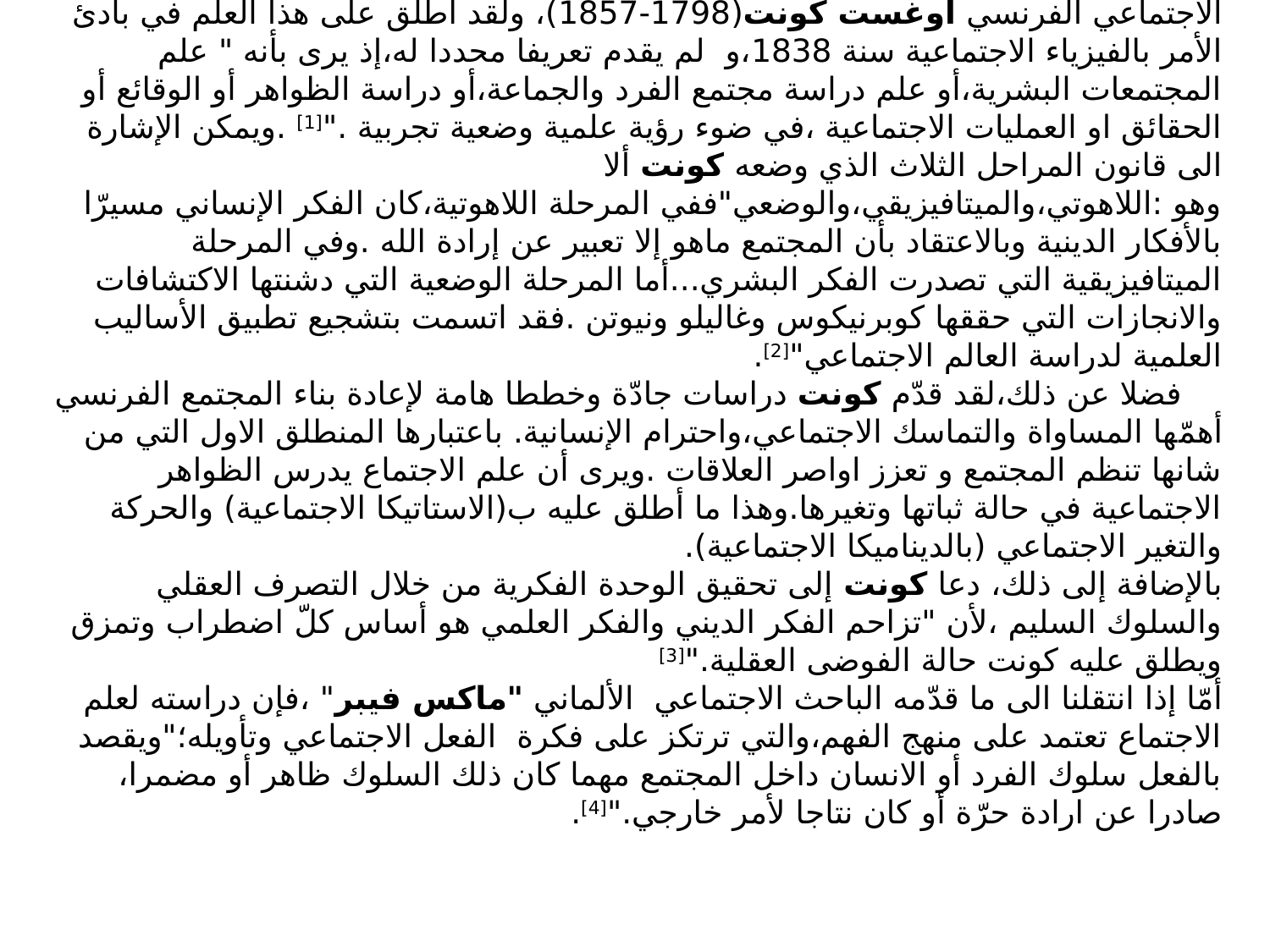

أمّا بالنسبة للباحثين الاجتماعين الغربيين،فإن أوّل من نحث مصطلح علم الاجتماع ،هو العالم الاجتماعي الفرنسي أوغست كونت(1798-1857)، ولقد أطلق على هذا العلم في بادئ الأمر بالفيزياء الاجتماعية سنة 1838،و  لم يقدم تعريفا محددا له،إذ يرى بأنه " علم المجتمعات البشرية،أو علم دراسة مجتمع الفرد والجماعة،أو دراسة الظواهر أو الوقائع أو الحقائق او العمليات الاجتماعية ،في ضوء رؤية علمية وضعية تجربية ."[1] .ويمكن الإشارة الى قانون المراحل الثلاث الذي وضعه كونت ألا وهو :اللاهوتي،والميتافيزيقي،والوضعي"ففي المرحلة اللاهوتية،كان الفكر الإنساني مسيرّا بالأفكار الدينية وبالاعتقاد بأن المجتمع ماهو إلا تعبير عن إرادة الله .وفي المرحلة الميتافيزيقية التي تصدرت الفكر البشري...أما المرحلة الوضعية التي دشنتها الاكتشافات والانجازات التي حققها كوبرنيكوس وغاليلو ونيوتن .فقد اتسمت بتشجيع تطبيق الأساليب العلمية لدراسة العالم الاجتماعي"[2].
    فضلا عن ذلك،لقد قدّم كونت دراسات جادّة وخططا هامة لإعادة بناء المجتمع الفرنسي أهمّها المساواة والتماسك الاجتماعي،واحترام الإنسانية. باعتبارها المنطلق الاول التي من شانها تنظم المجتمع و تعزز اواصر العلاقات .ويرى أن علم الاجتماع يدرس الظواهر الاجتماعية في حالة ثباتها وتغيرها.وهذا ما أطلق عليه ب(الاستاتيكا الاجتماعية) والحركة والتغير الاجتماعي (بالديناميكا الاجتماعية).
بالإضافة إلى ذلك، دعا كونت إلى تحقيق الوحدة الفكرية من خلال التصرف العقلي والسلوك السليم ،لأن "تزاحم الفكر الديني والفكر العلمي هو أساس كلّ اضطراب وتمزق  ويطلق عليه كونت حالة الفوضى العقلية."[3]
أمّا إذا انتقلنا الى ما قدّمه الباحث الاجتماعي  الألماني "ماكس فيبر" ،فإن دراسته لعلم الاجتماع تعتمد على منهج الفهم،والتي ترتكز على فكرة  الفعل الاجتماعي وتأويله؛"ويقصد بالفعل سلوك الفرد أو الانسان داخل المجتمع مهما كان ذلك السلوك ظاهر أو مضمرا، صادرا عن ارادة حرّة أو كان نتاجا لأمر خارجي."[4].